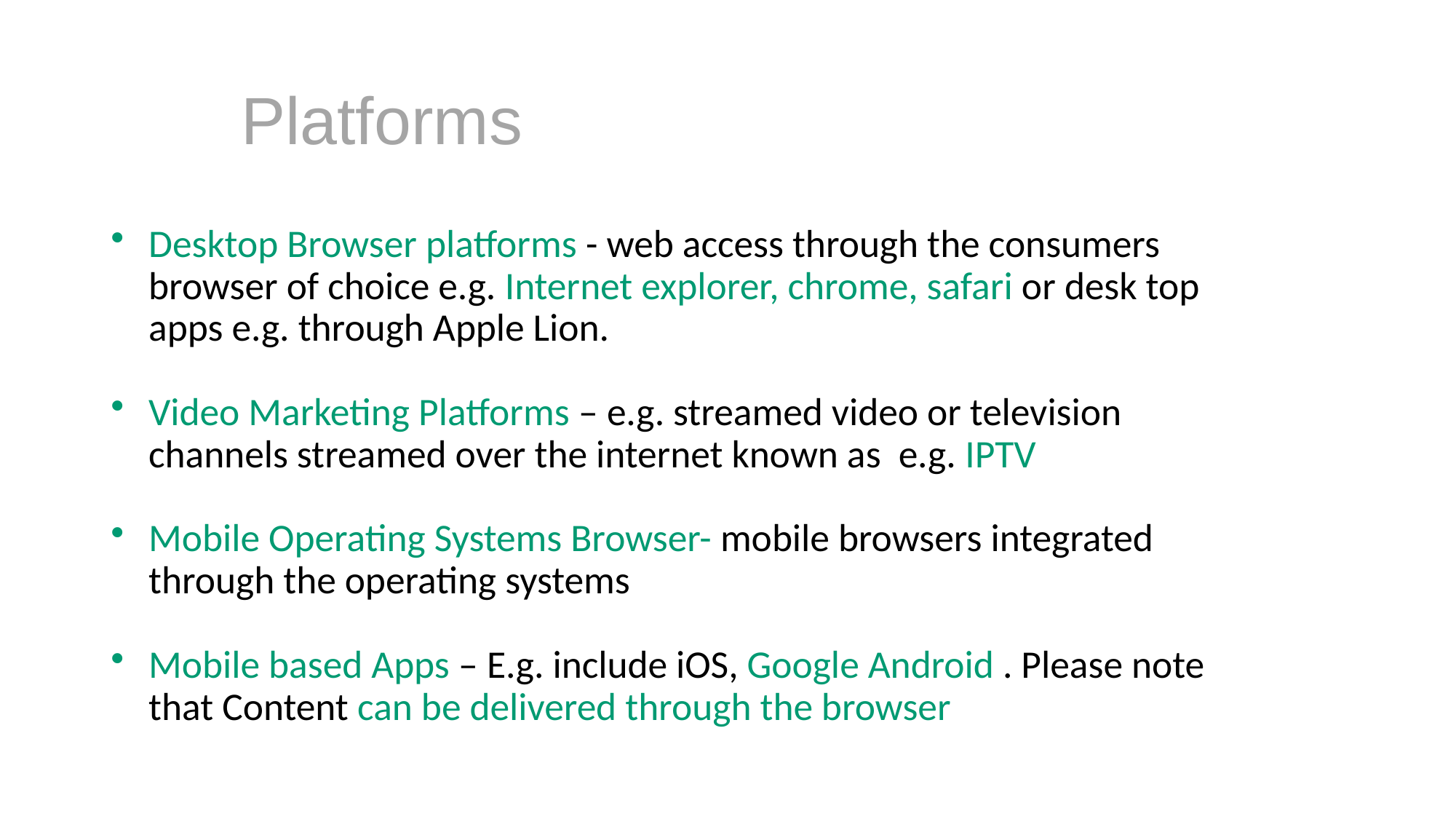

# Platforms
Desktop Browser platforms - web access through the consumers browser of choice e.g. Internet explorer, chrome, safari or desk top apps e.g. through Apple Lion.

Video Marketing Platforms – e.g. streamed video or television channels streamed over the internet known as  e.g. IPTV

Mobile Operating Systems Browser- mobile browsers integrated through the operating systems

Mobile based Apps – E.g. include iOS, Google Android . Please note that Content can be delivered through the browser